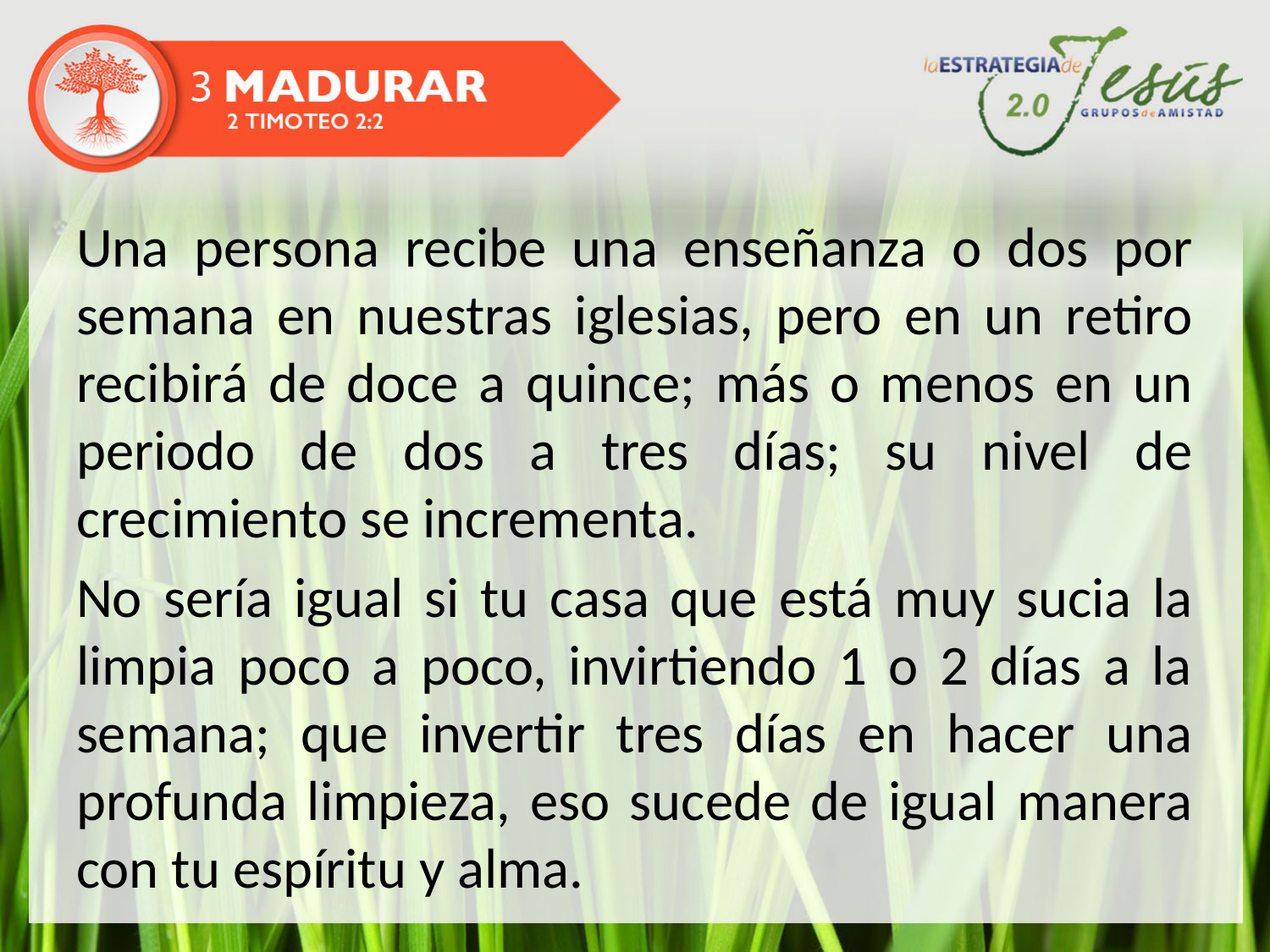

Una persona recibe una enseñanza o dos por semana en nuestras iglesias, pero en un retiro recibirá de doce a quince; más o menos en un periodo de dos a tres días; su nivel de crecimiento se incrementa.
No sería igual si tu casa que está muy sucia la limpia poco a poco, invirtiendo 1 o 2 días a la semana; que invertir tres días en hacer una profunda limpieza, eso sucede de igual manera con tu espíritu y alma.